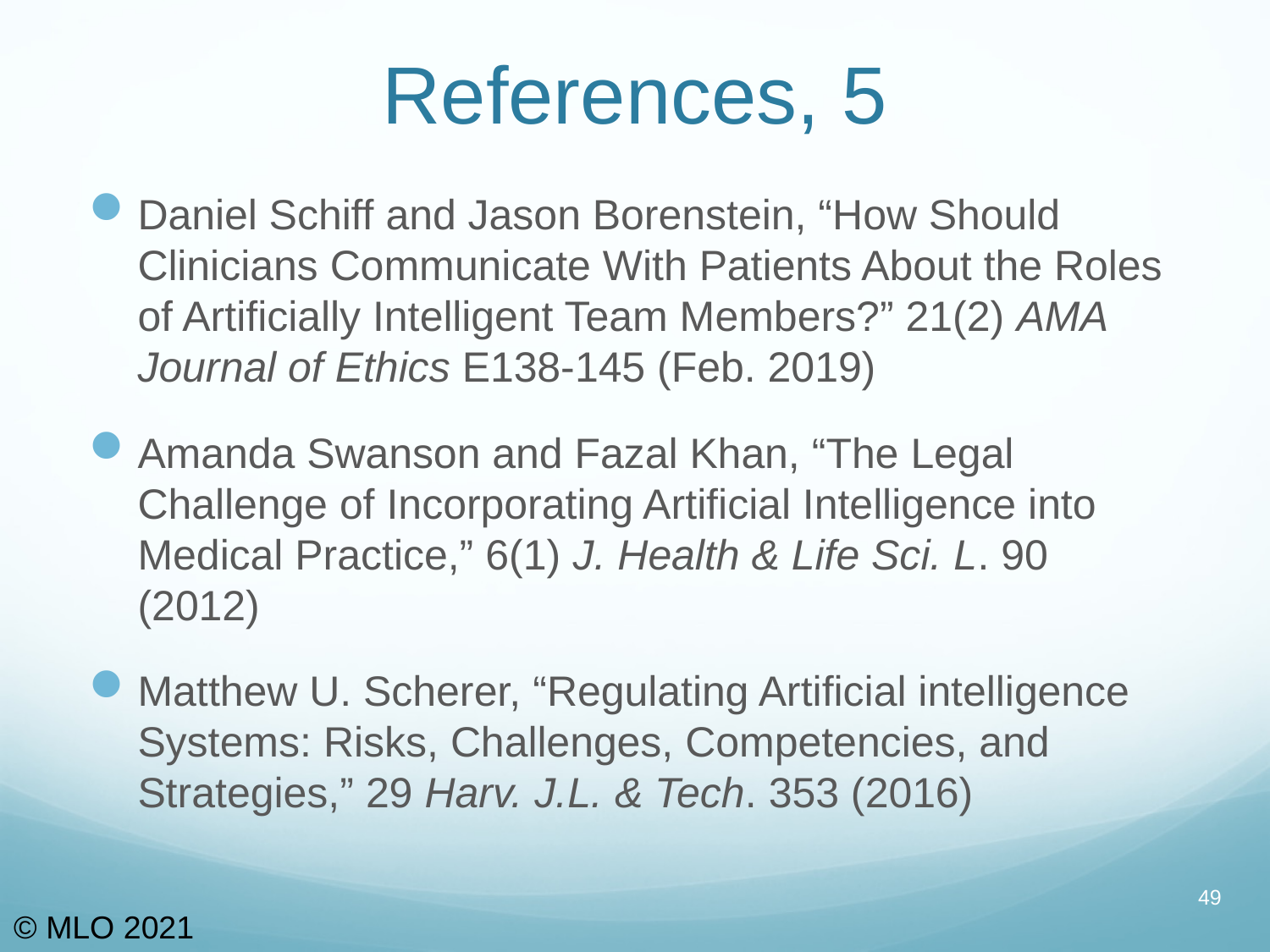

# References, 5

Daniel Schiff and Jason Borenstein, “How Should Clinicians Communicate With Patients About the Roles of Artificially Intelligent Team Members?” 21(2) AMA Journal of Ethics E138-145 (Feb. 2019)
Amanda Swanson and Fazal Khan, “The Legal Challenge of Incorporating Artificial Intelligence into Medical Practice,” 6(1) J. Health & Life Sci. L. 90 (2012)
Matthew U. Scherer, “Regulating Artificial intelligence Systems: Risks, Challenges, Competencies, and Strategies,” 29 Harv. J.L. & Tech. 353 (2016)

49
© MLO 2021